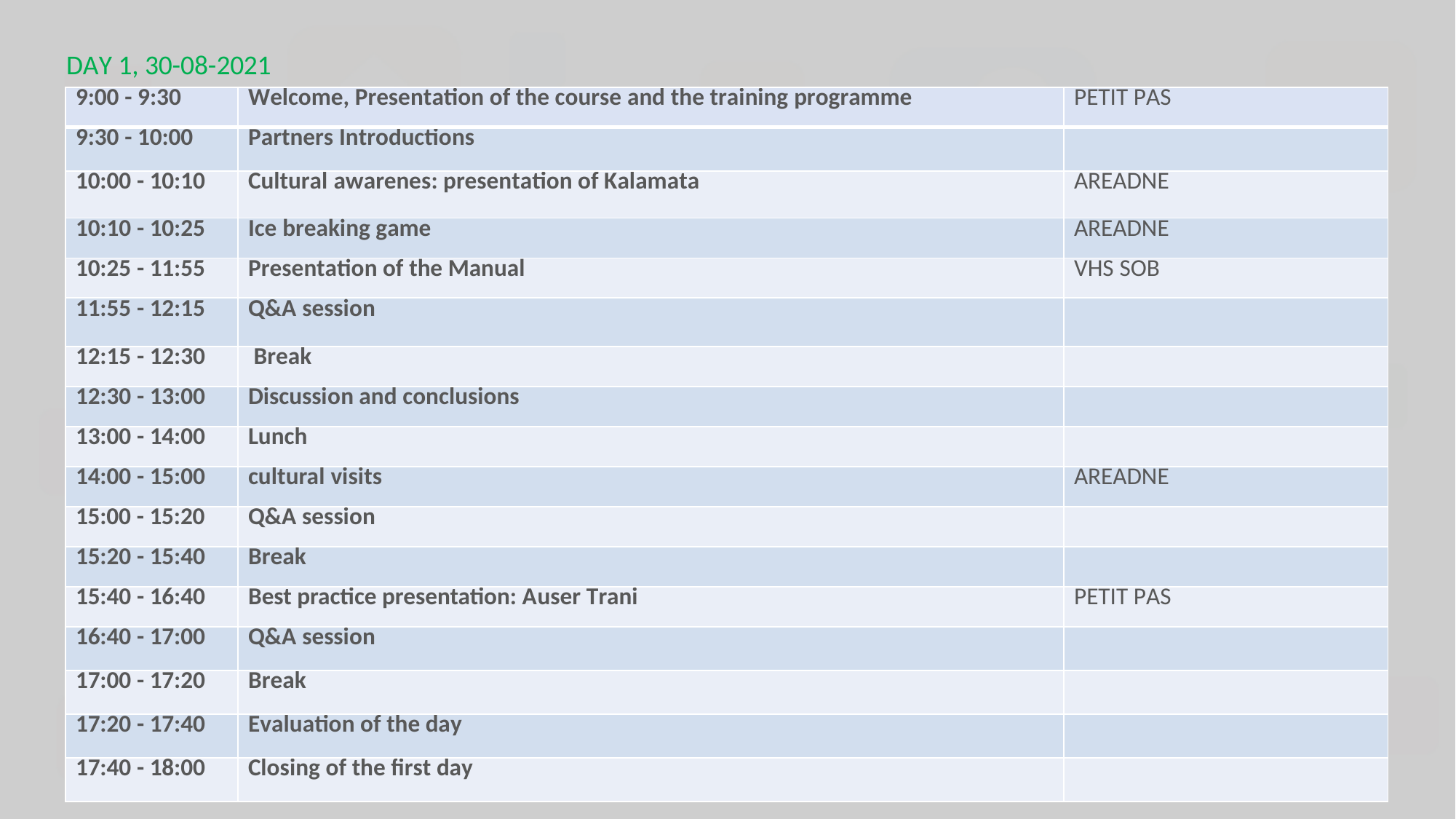

DAY 1, 30-08-2021
| 9:00 - 9:30 | Welcome, Presentation of the course and the training programme | PETIT PAS |
| --- | --- | --- |
| 9:30 - 10:00 | Partners Introductions |  |
| 10:00 - 10:10 | Cultural awarenes: presentation of Kalamata | AREADNE |
| 10:10 - 10:25 | Ice breaking game | AREADNE |
| 10:25 - 11:55 | Presentation of the Manual | VHS SOB |
| 11:55 - 12:15 | Q&A session |  |
| 12:15 - 12:30 | Break |  |
| 12:30 - 13:00 | Discussion and conclusions |  |
| 13:00 - 14:00 | Lunch |  |
| 14:00 - 15:00 | cultural visits | AREADNE |
| 15:00 - 15:20 | Q&A session |  |
| 15:20 - 15:40 | Break |  |
| 15:40 - 16:40 | Best practice presentation: Auser Trani | PETIT PAS |
| 16:40 - 17:00 | Q&A session |  |
| 17:00 - 17:20 | Break |  |
| 17:20 - 17:40 | Evaluation of the day |  |
| 17:40 - 18:00 | Closing of the first day |  |